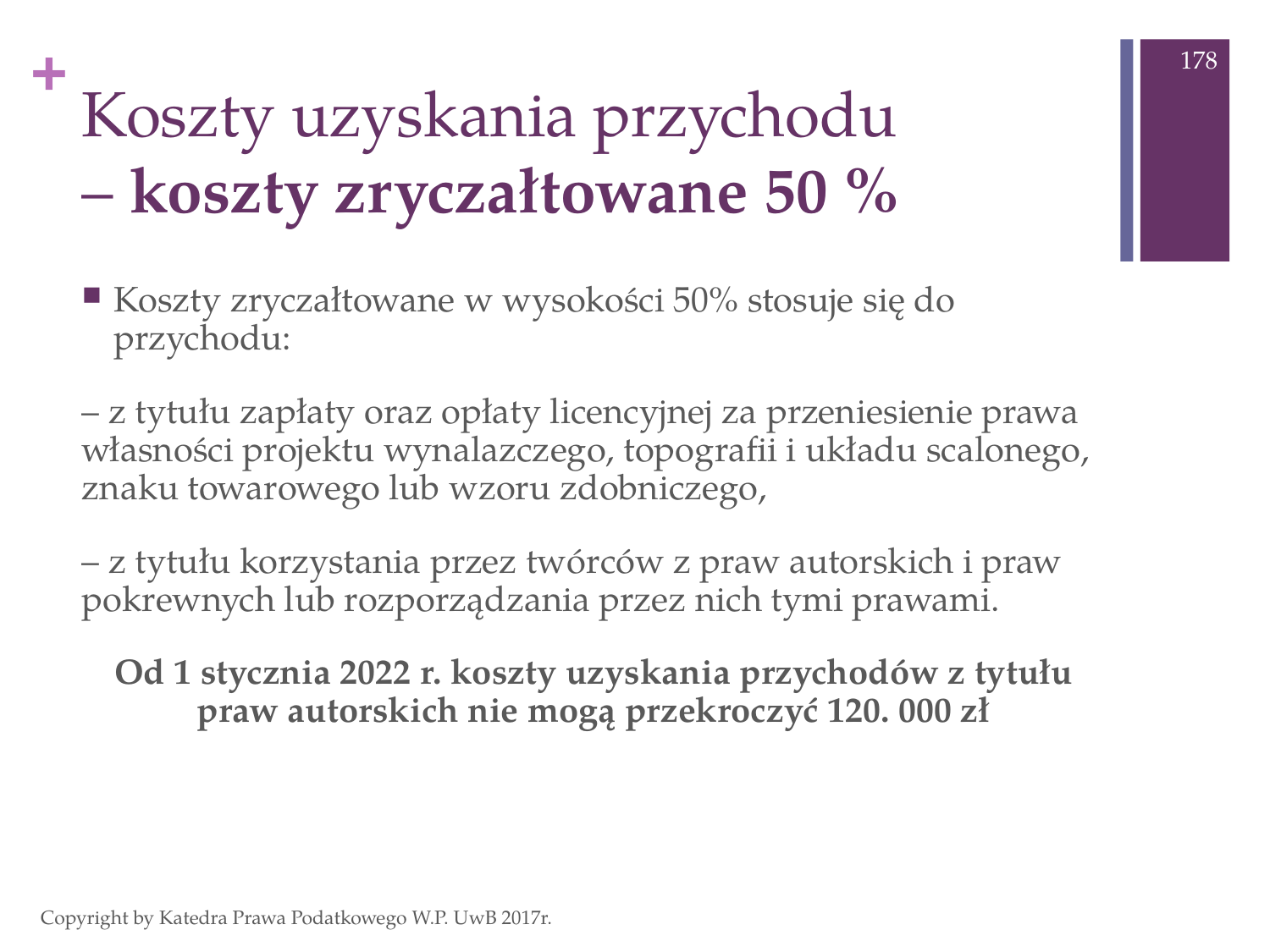

178
# Koszty uzyskania przychodu – koszty zryczałtowane 50 %
Koszty zryczałtowane w wysokości 50% stosuje się do przychodu:
– z tytułu zapłaty oraz opłaty licencyjnej za przeniesienie prawa własności projektu wynalazczego, topografii i układu scalonego, znaku towarowego lub wzoru zdobniczego,
– z tytułu korzystania przez twórców z praw autorskich i praw pokrewnych lub rozporządzania przez nich tymi prawami.
Od 1 stycznia 2022 r. koszty uzyskania przychodów z tytułu praw autorskich nie mogą przekroczyć 120. 000 zł

Copyright by Katedra Prawa Podatkowego W.P. UwB 2017r.